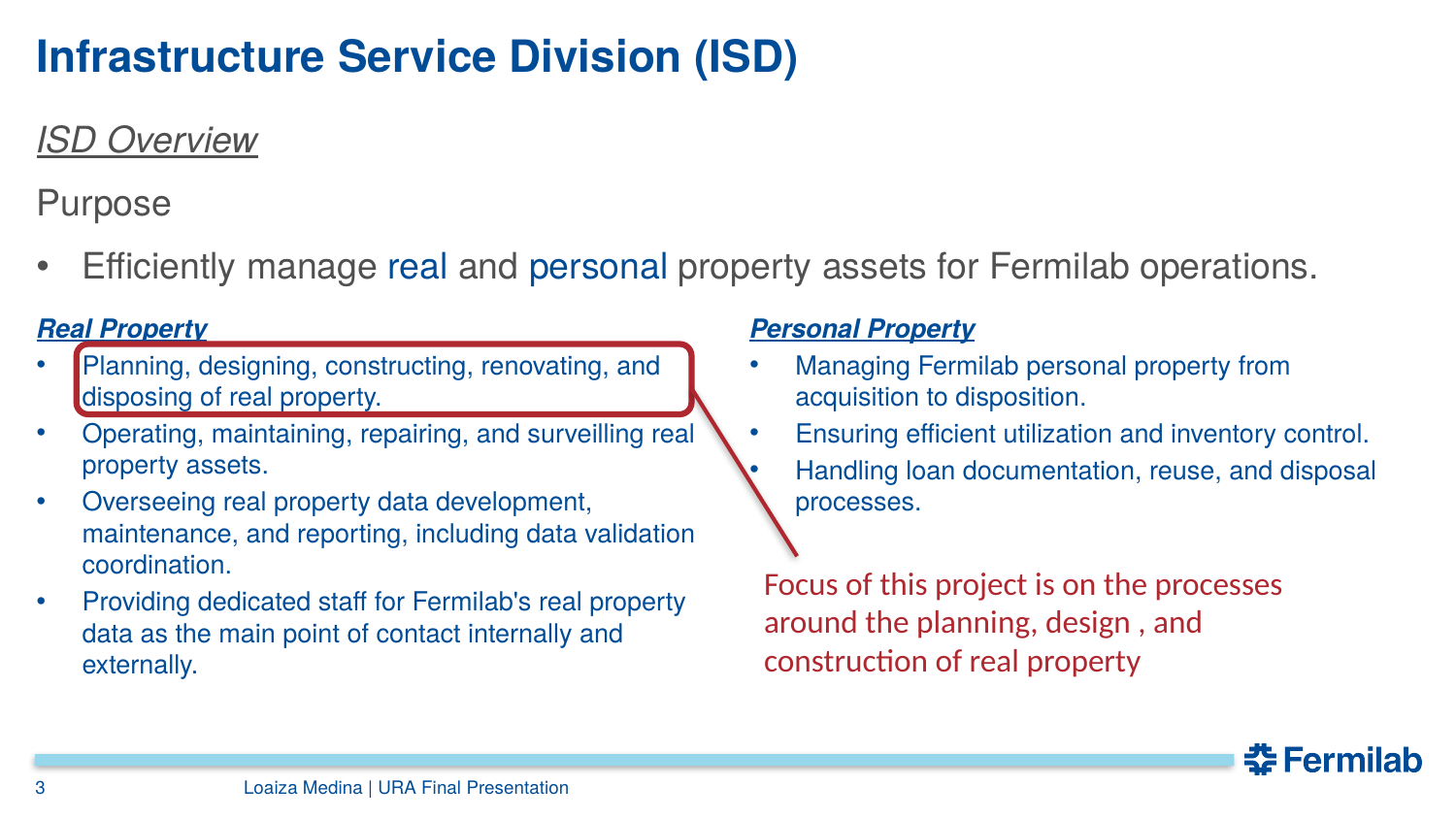

# Infrastructure Service Division (ISD)
ISD Overview
Purpose
Efficiently manage real and personal property assets for Fermilab operations.
Real Property
Planning, designing, constructing, renovating, and disposing of real property.
Operating, maintaining, repairing, and surveilling real property assets.
Overseeing real property data development, maintenance, and reporting, including data validation coordination.
Providing dedicated staff for Fermilab's real property data as the main point of contact internally and externally.
Personal Property
Managing Fermilab personal property from acquisition to disposition.
Ensuring efficient utilization and inventory control.
Handling loan documentation, reuse, and disposal processes.

Focus of this project is on the processes around the planning, design , and construction of real property
3
Loaiza Medina | URA Final Presentation